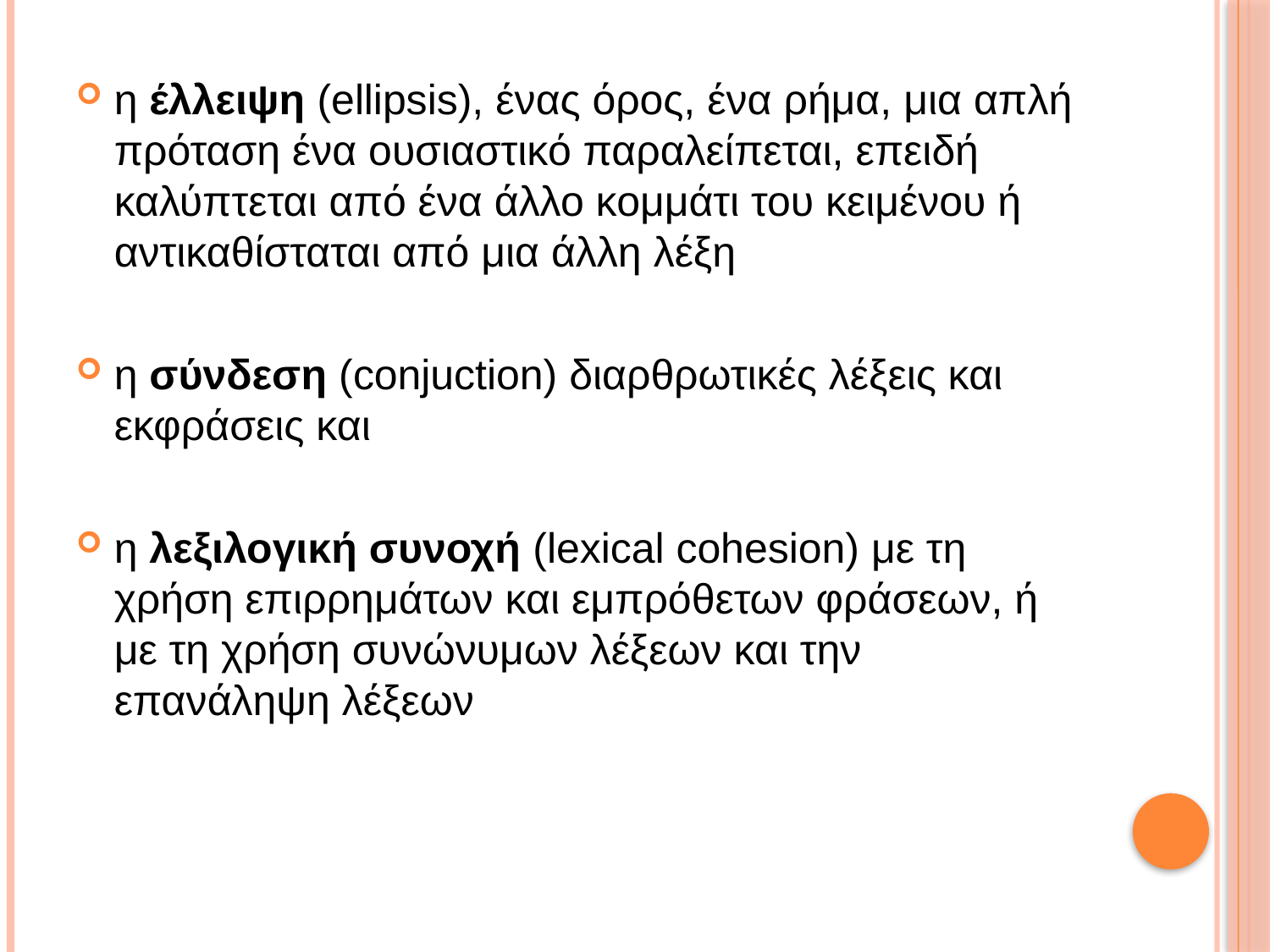

η έλλειψη (ellipsis), ένας όρος, ένα ρήμα, μια απλή πρόταση ένα ουσιαστικό παραλείπεται, επειδή καλύπτεται από ένα άλλο κομμάτι του κειμένου ή αντικαθίσταται από μια άλλη λέξη

η σύνδεση (conjuction) διαρθρωτικές λέξεις και εκφράσεις και

η λεξιλογική συνοχή (lexical cohesion) με τη χρήση επιρρημάτων και εμπρόθετων φράσεων, ή με τη χρήση συνώνυμων λέξεων και την επανάληψη λέξεων